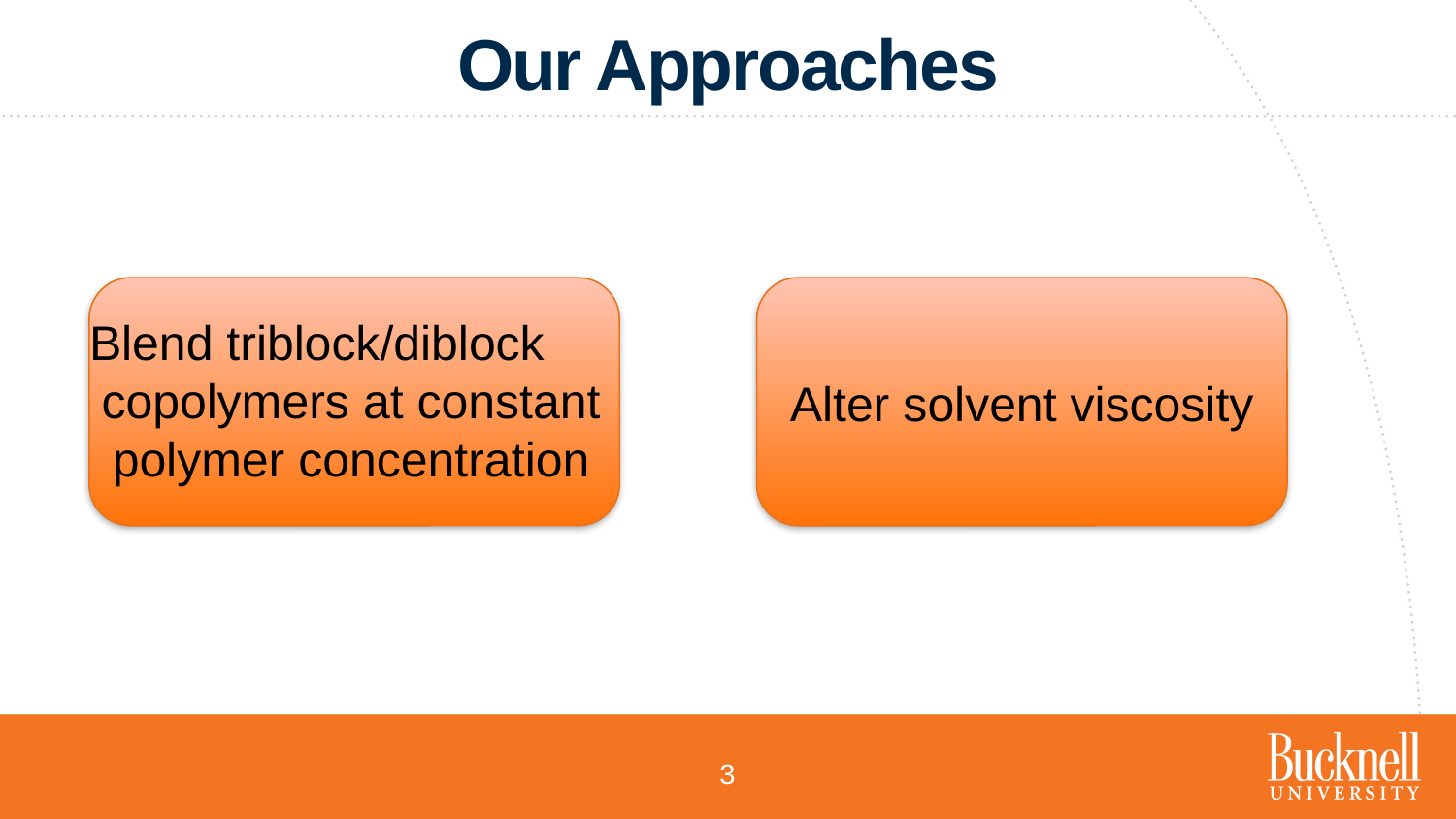

# Our Approaches

Blend triblock/diblock      copolymers at constant polymer concentration
Alter solvent viscosity